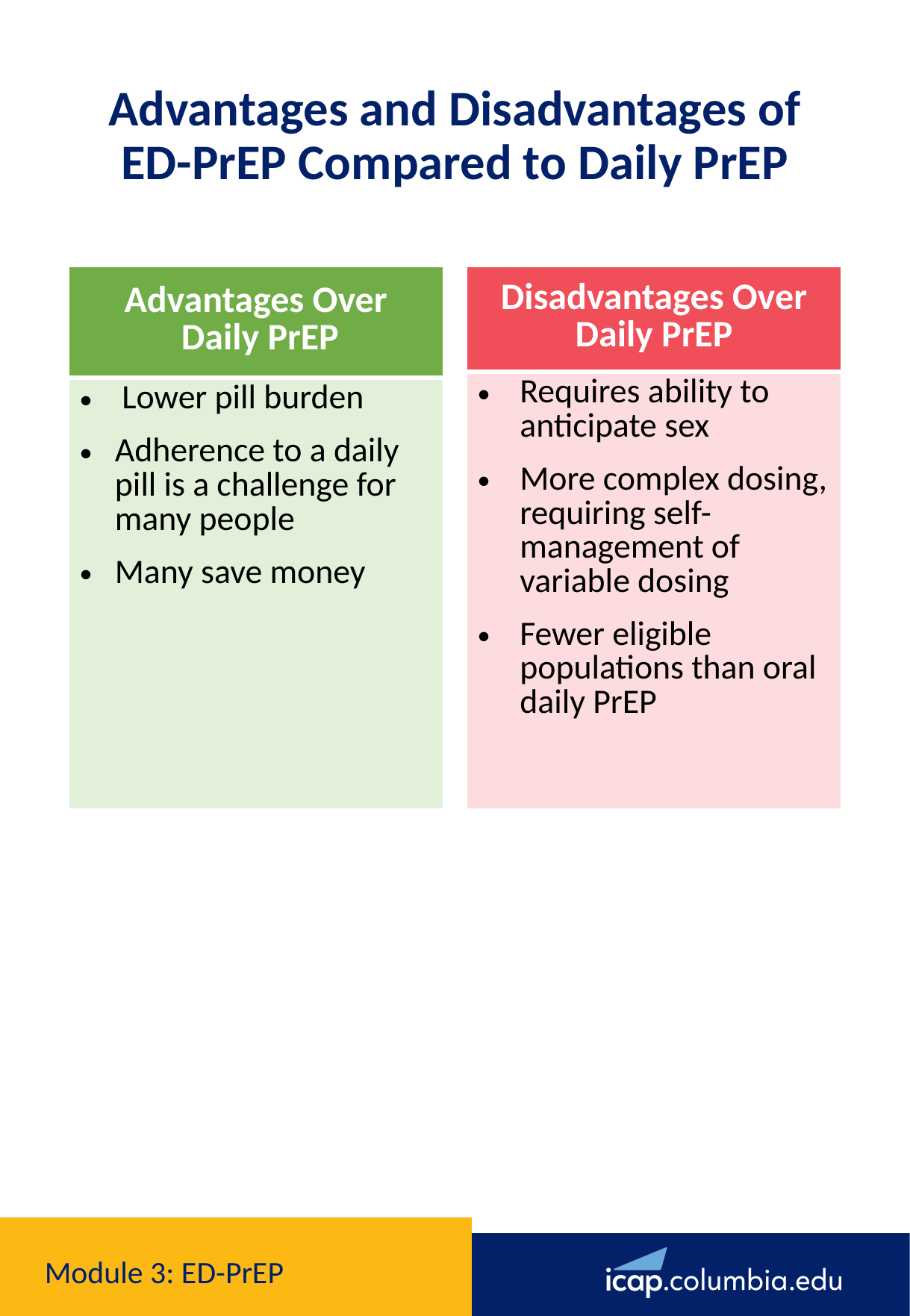

Advantages and Disadvantages of ED-PrEP​ Compared to Daily PrEP
| Advantages Over Daily PrEP |
| --- |
| ​Lower pill burden Adherence to a daily pill is a challenge for many people​ Many save money |
| Disadvantages Over Daily PrEP |
| --- |
| Requires ability to anticipate sex More complex dosing, requiring self-management of variable dosing​ Fewer eligible populations than oral daily PrEP |
# Module 3: ED-PrEP